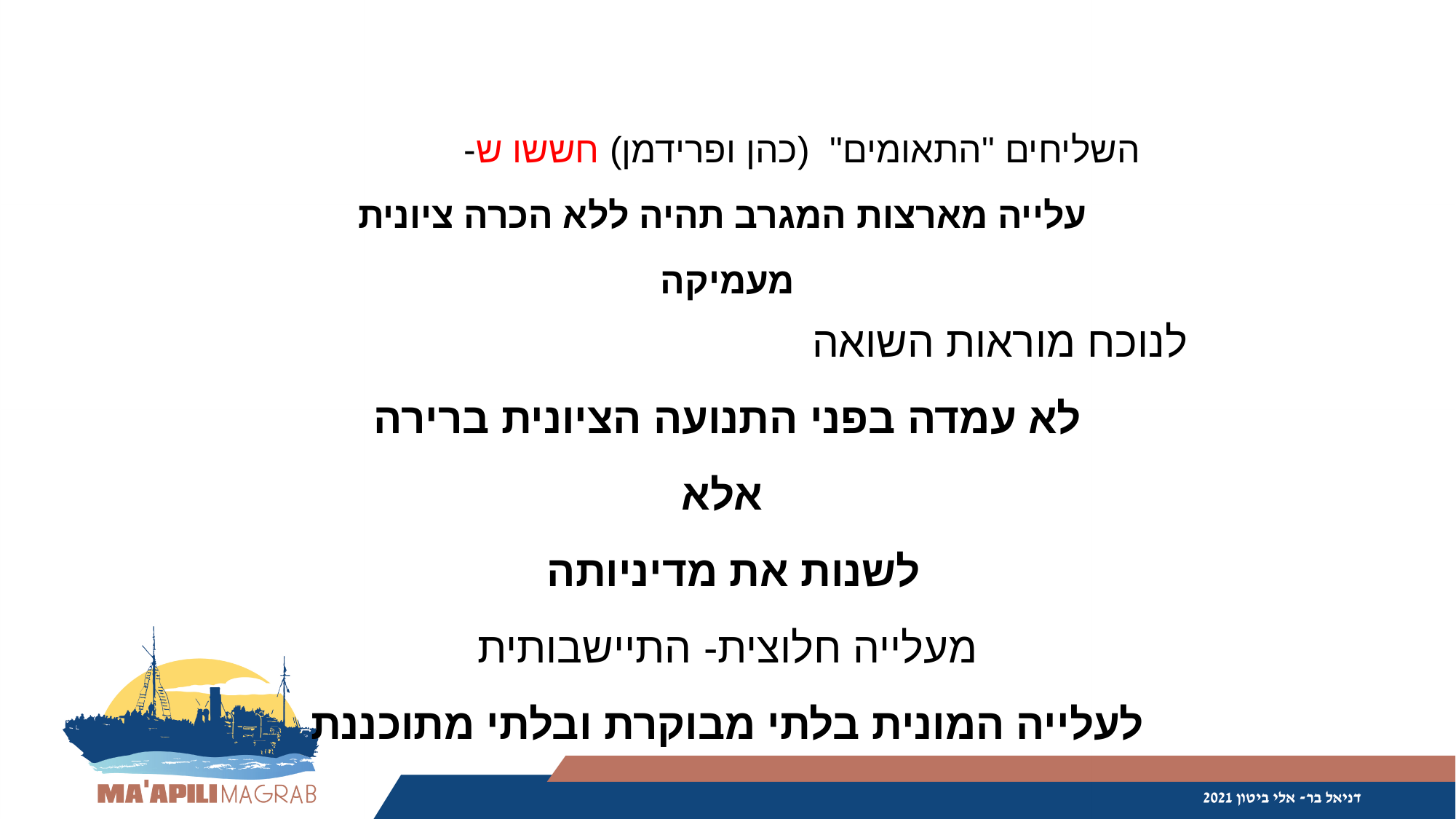

השליחים "התאומים"  (כהן ופרידמן) חששו ש-
 עלייה מארצות המגרב תהיה ללא הכרה ציונית מעמיקה
לנוכח מוראות השואה
לא עמדה בפני התנועה הציונית ברירה
 אלא
לשנות את מדיניותה
מעלייה חלוצית- התיישבותית
לעלייה המונית בלתי מבוקרת ובלתי מתוכננת